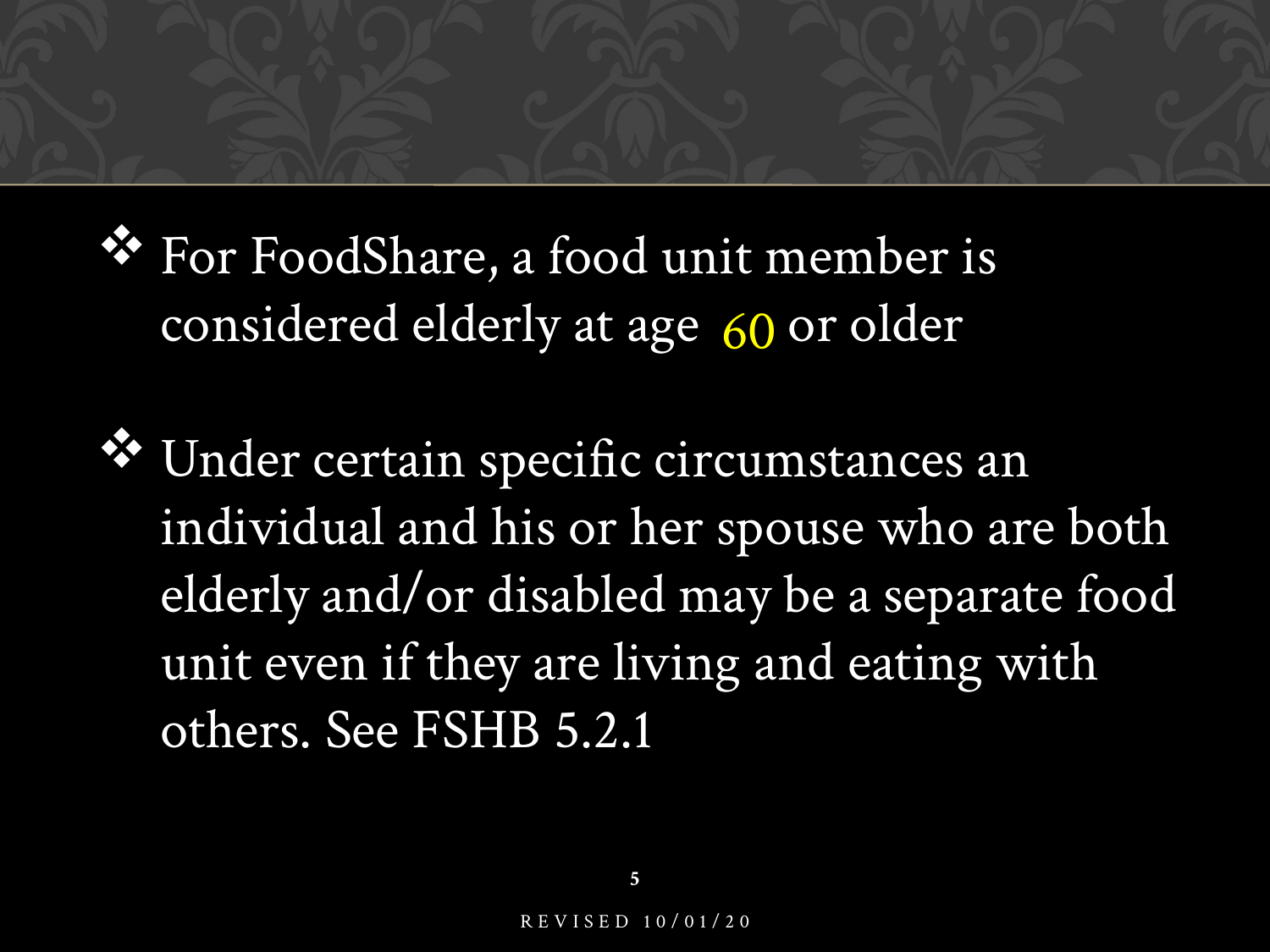

For FoodShare, a food unit member is considered elderly at age       or older

Under certain specific circumstances an individual and his or her spouse who are both elderly and/or disabled may be a separate food unit even if they are living and eating with others. See FSHB 5.2.1
60
5
Revised 10/01/20